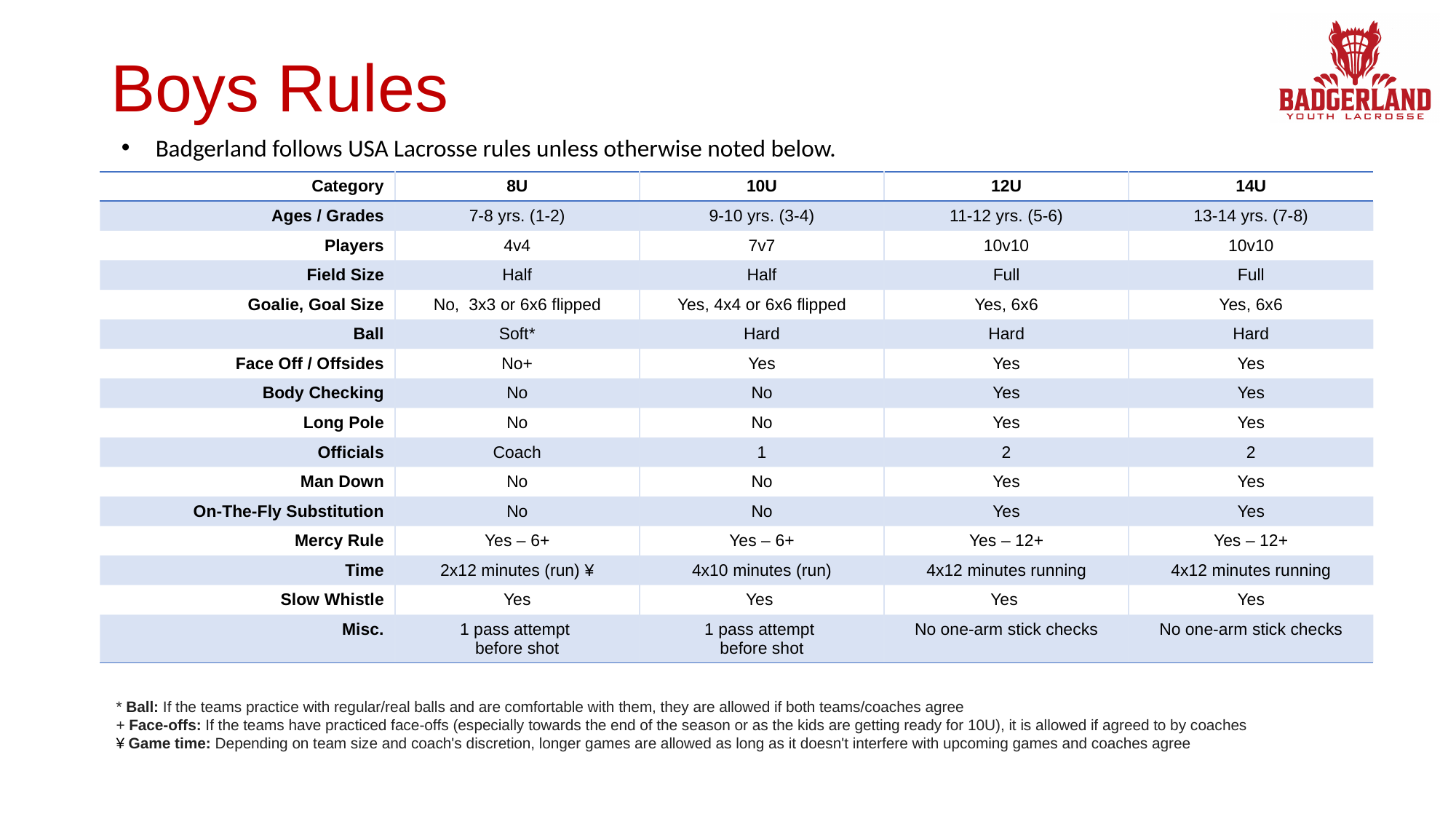

# Boys Rules
Badgerland follows USA Lacrosse rules unless otherwise noted below.
| Category | 8U | 10U | 12U | 14U |
| --- | --- | --- | --- | --- |
| Ages / Grades | 7-8 yrs. (1-2) | 9-10 yrs. (3-4) | 11-12 yrs. (5-6) | 13-14 yrs. (7-8) |
| Players | 4v4 | 7v7 | 10v10 | 10v10 |
| Field Size | Half | Half | Full | Full |
| Goalie, Goal Size | No, 3x3 or 6x6 flipped | Yes, 4x4 or 6x6 flipped | Yes, 6x6 | Yes, 6x6 |
| Ball | Soft\* | Hard | Hard | Hard |
| Face Off / Offsides | No+ | Yes | Yes | Yes |
| Body Checking | No | No | Yes | Yes |
| Long Pole | No | No | Yes | Yes |
| Officials | Coach | 1 | 2 | 2 |
| Man Down | No | No | Yes | Yes |
| On-The-Fly Substitution | No | No | Yes | Yes |
| Mercy Rule | Yes – 6+ | Yes – 6+ | Yes – 12+ | Yes – 12+ |
| Time | 2x12 minutes (run) ¥ | 4x10 minutes (run) | 4x12 minutes running | 4x12 minutes running |
| Slow Whistle | Yes | Yes | Yes | Yes |
| Misc. | 1 pass attempt before shot | 1 pass attempt before shot | No one-arm stick checks | No one-arm stick checks |
* Ball: If the teams practice with regular/real balls and are comfortable with them, they are allowed if both teams/coaches agree
+ Face-offs: If the teams have practiced face-offs (especially towards the end of the season or as the kids are getting ready for 10U), it is allowed if agreed to by coaches
¥ Game time: Depending on team size and coach's discretion, longer games are allowed as long as it doesn't interfere with upcoming games and coaches agree